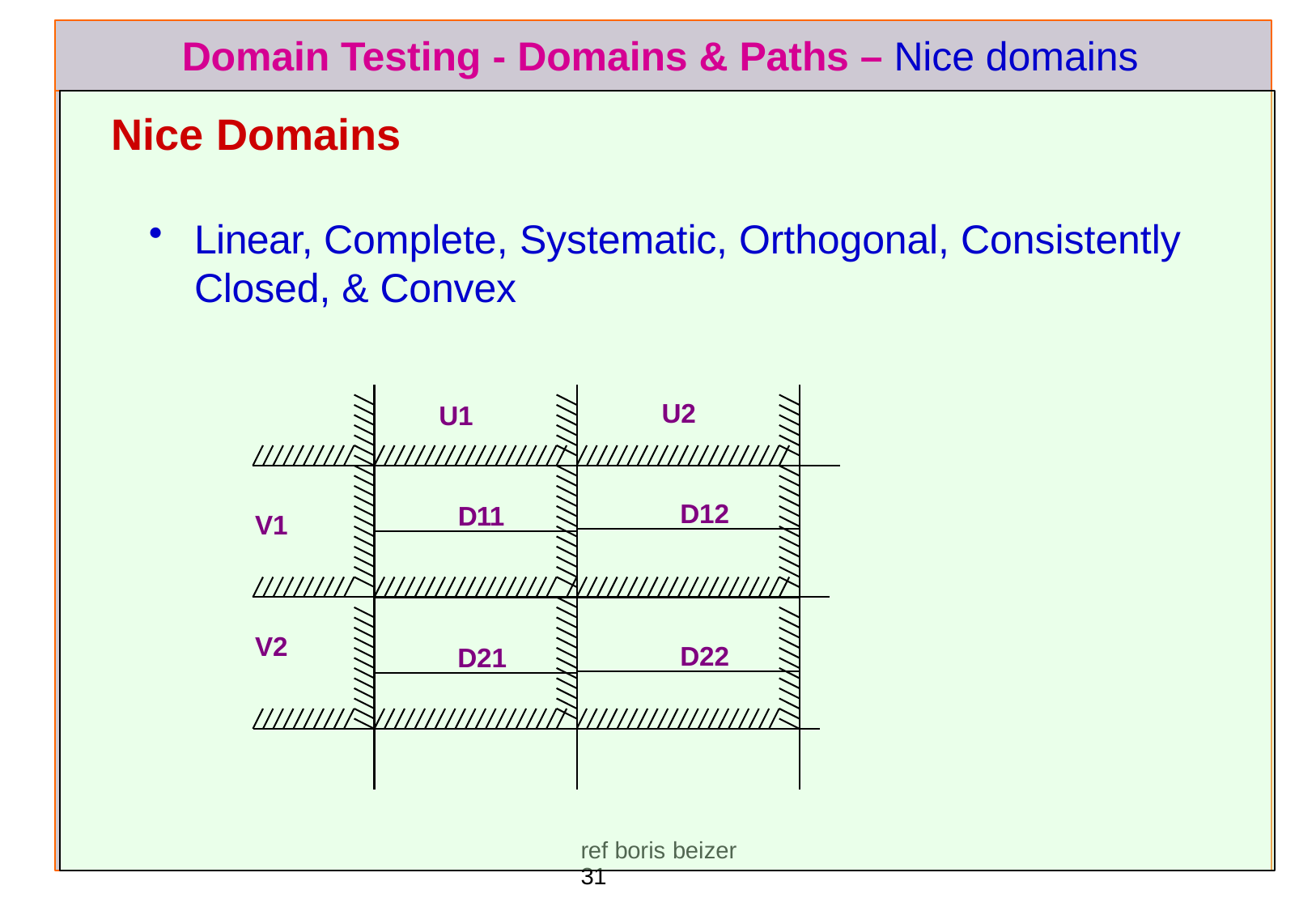

# Domain Testing - Domains & Paths – Nice domains

Nice Domains

Linear, Complete, Systematic, Orthogonal, Consistently
Closed, & Convex

U2

U1

D11

D12

V1

D21

D22

V2

ref boris beizer	31